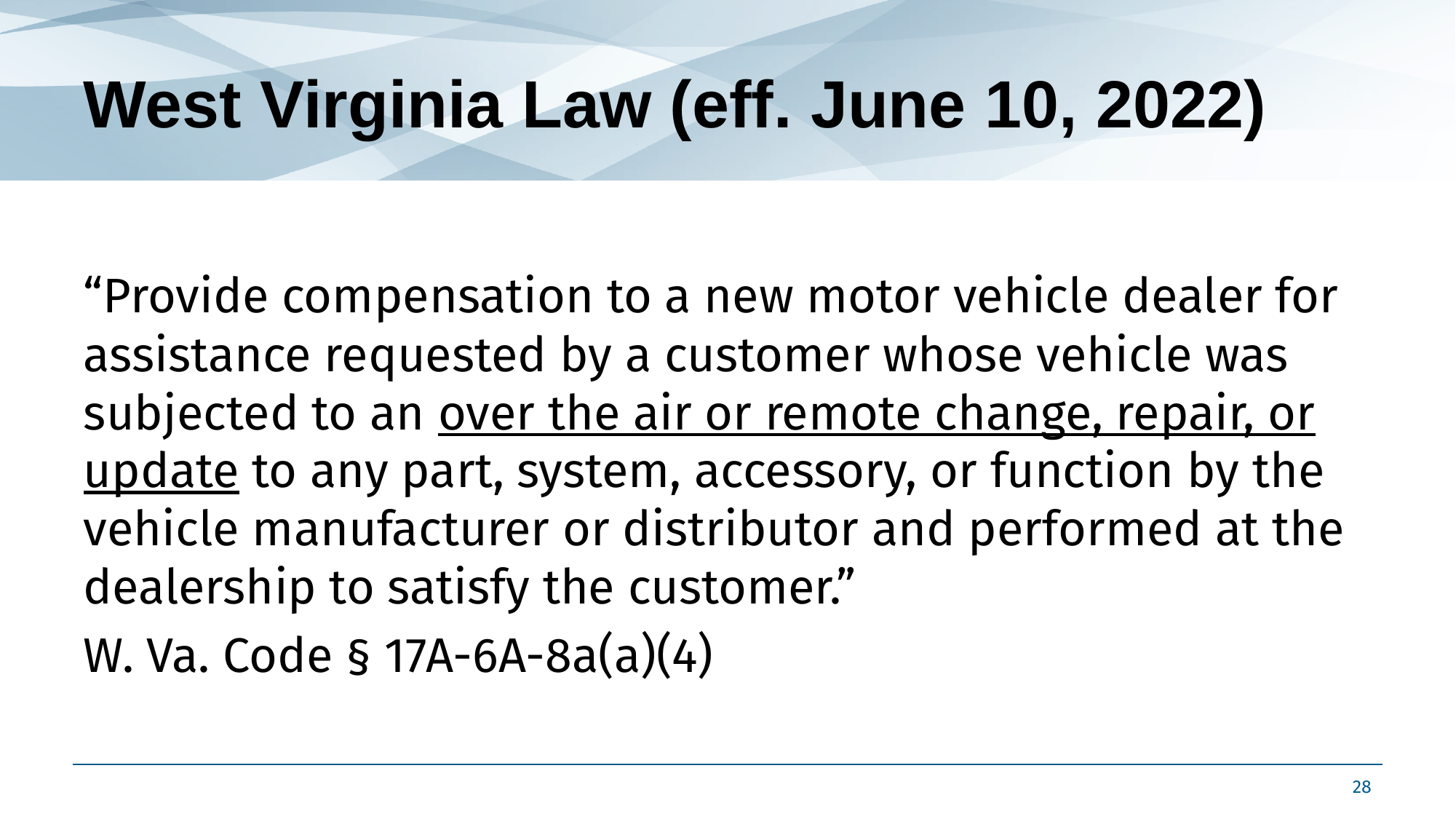

# West Virginia Law (eff. June 10, 2022)

“Provide compensation to a new motor vehicle dealer for assistance requested by a customer whose vehicle was subjected to an over the air or remote change, repair, or update to any part, system, accessory, or function by the vehicle manufacturer or distributor and performed at the dealership to satisfy the customer.”
W. Va. Code § 17A-6A-8a(a)(4)
28